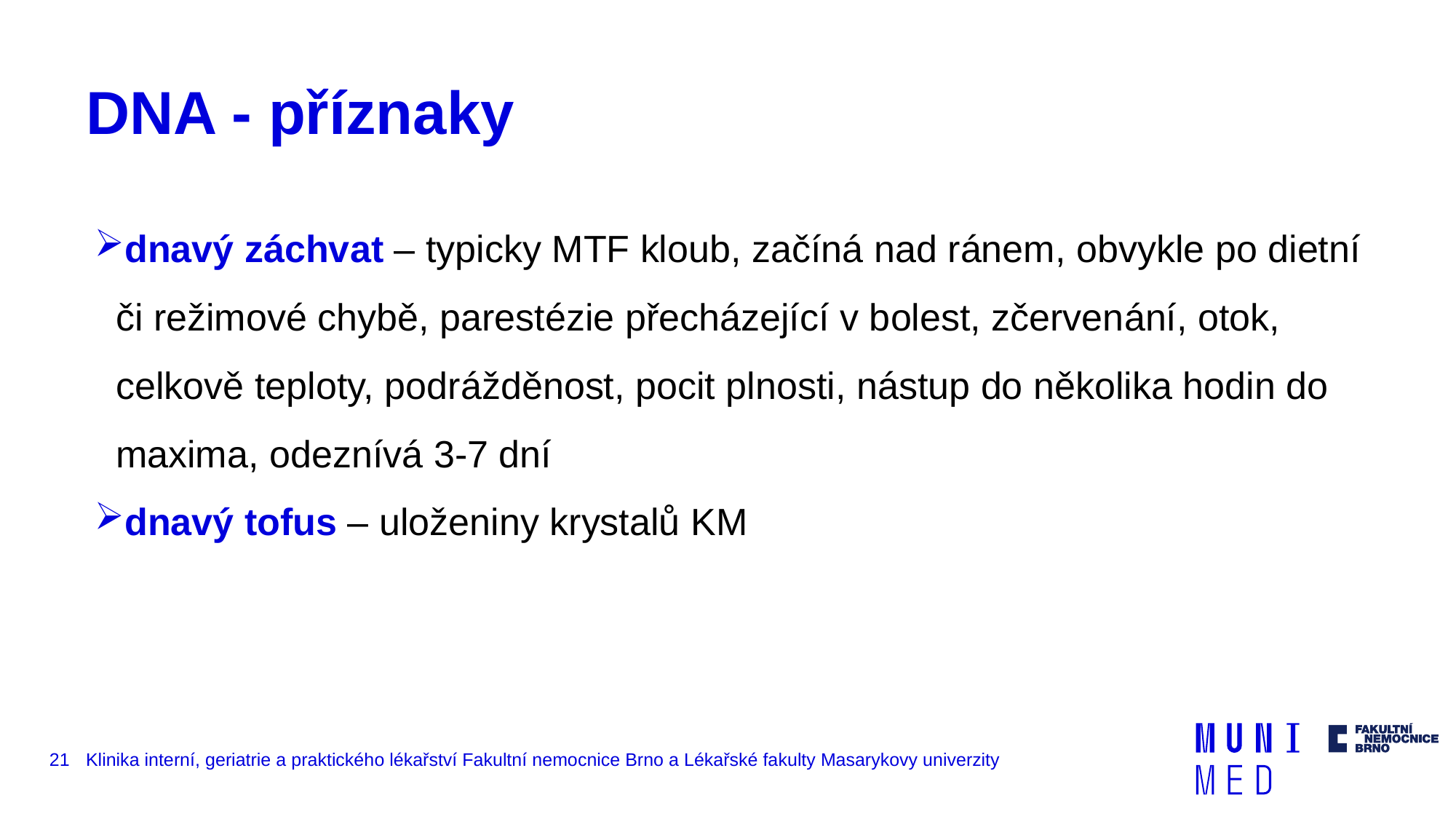

# DNA - příznaky
dnavý záchvat – typicky MTF kloub, začíná nad ránem, obvykle po dietní či režimové chybě, parestézie přecházející v bolest, zčervenání, otok, celkově teploty, podrážděnost, pocit plnosti, nástup do několika hodin do maxima, odeznívá 3-7 dní
dnavý tofus – uloženiny krystalů KM
21
Klinika interní, geriatrie a praktického lékařství Fakultní nemocnice Brno a Lékařské fakulty Masarykovy univerzity